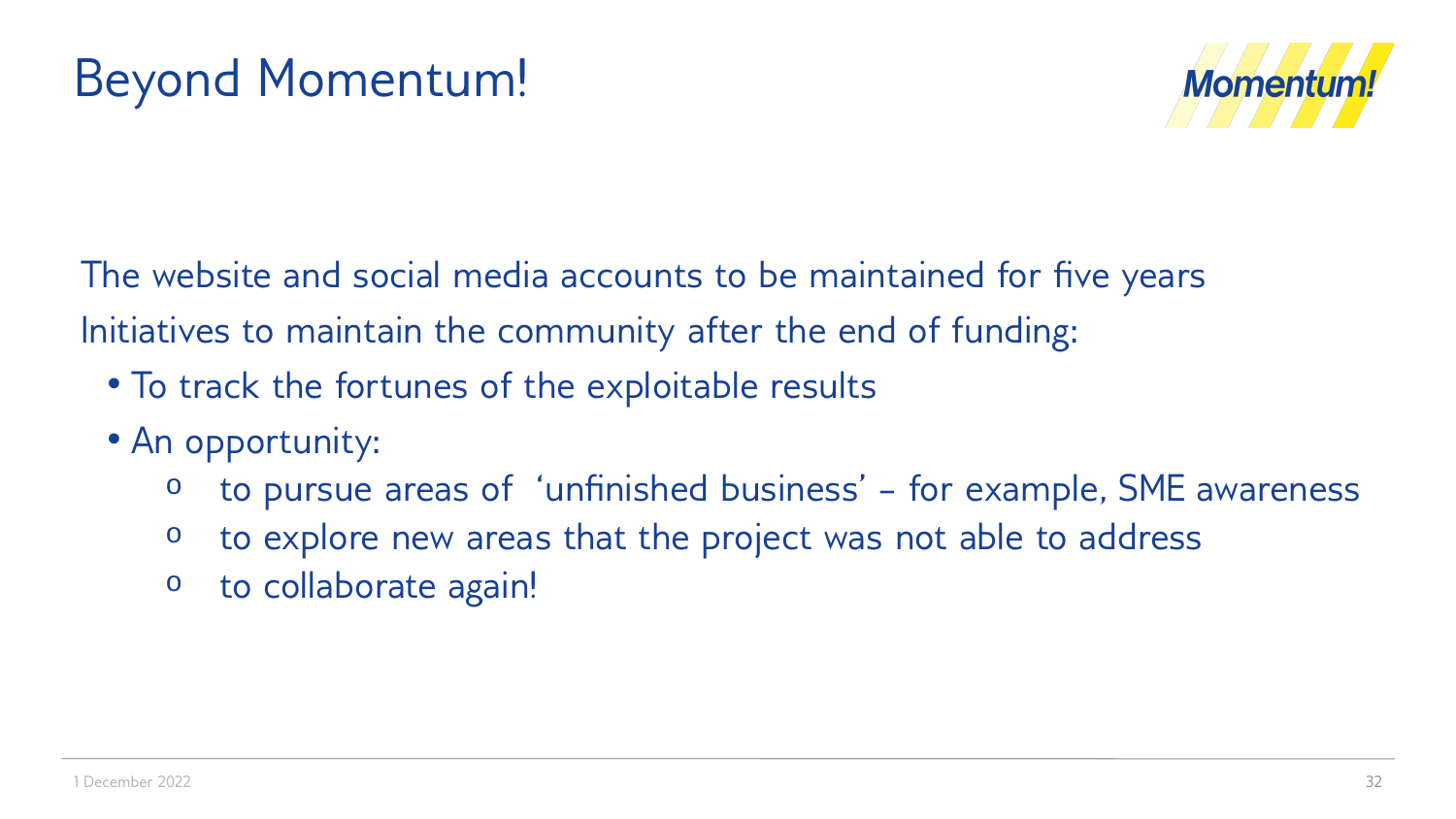

# Beyond Momentum!
The website and social media accounts to be maintained for five years
Initiatives to maintain the community after the end of funding:
To track the fortunes of the exploitable results
An opportunity:
to pursue areas of  ‘unfinished business’ – for example, SME awareness
to explore new areas that the project was not able to address
to collaborate again!

1 December 2022
32